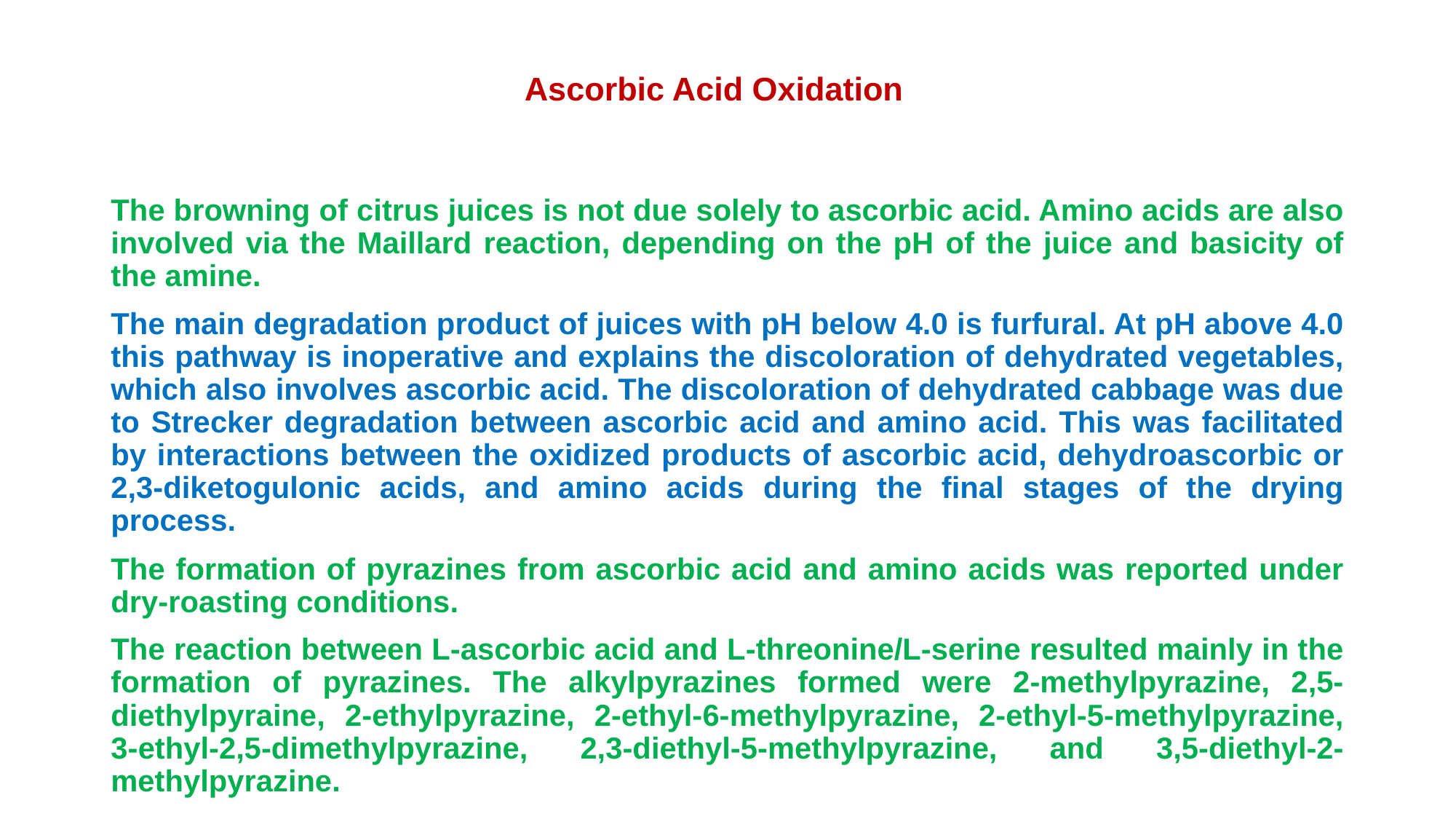

# Ascorbic Acid Oxidation
The browning of citrus juices is not due solely to ascorbic acid. Amino acids are also involved via the Maillard reaction, depending on the pH of the juice and basicity of the amine.
The main degradation product of juices with pH below 4.0 is furfural. At pH above 4.0 this pathway is inoperative and explains the discoloration of dehydrated vegetables, which also involves ascorbic acid. The discoloration of dehydrated cabbage was due to Strecker degradation between ascorbic acid and amino acid. This was facilitated by interactions between the oxidized products of ascorbic acid, dehydroascorbic or 2,3-diketogulonic acids, and amino acids during the final stages of the drying process.
The formation of pyrazines from ascorbic acid and amino acids was reported under dry-roasting conditions.
The reaction between L-ascorbic acid and L-threonine/L-serine resulted mainly in the formation of pyrazines. The alkylpyrazines formed were 2-methylpyrazine, 2,5-diethylpyraine, 2-ethylpyrazine, 2-ethyl-6-methylpyrazine, 2-ethyl-5-methylpyrazine, 3-ethyl-2,5-dimethylpyrazine, 2,3-diethyl-5-methylpyrazine, and 3,5-diethyl-2-methylpyrazine.